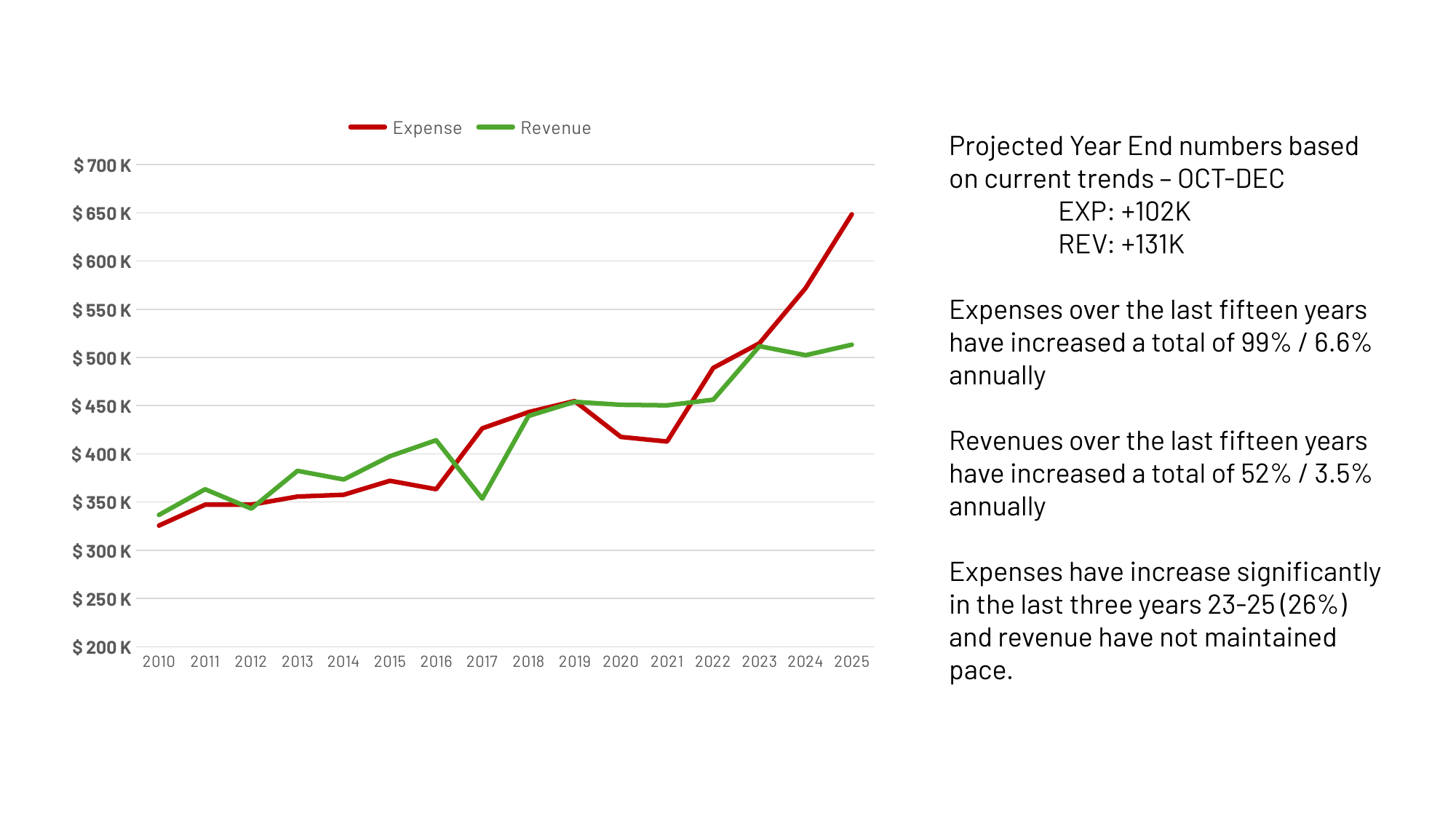

### Chart

| Category |  Expense  |  Revenue  |
|---|---|---|
| 2010 | 325628.5199999993 | 336635.3299999989 |
| 2011 | 347272.63000000076 | 363284.31 |
| 2012 | 347346.8000000005 | 343170.50999999983 |
| 2013 | 355703.6900000004 | 382374.0999999993 |
| 2014 | 357564.0300000008 | 373386.07000000065 |
| 2015 | 372065.7199999997 | 397513.9299999998 |
| 2016 | 363345.65999999957 | 414094.1099999988 |
| 2017 | 426468.6799999991 | 353556.18999999925 |
| 2018 | 443248.5600000004 | 439257.8699999995 |
| 2019 | 454776.07000000024 | 453984.02000000037 |
| 2020 | 417553.4299999994 | 450842.40999999933 |
| 2021 | 412791.2200000006 | 450324.2199999999 |
| 2022 | 489174.30999999994 | 456161.22000000085 |
| 2023 | 514725.4699999993 | 511705.0799999989 |
| 2024 | 571988.4400000004 | 502348.77000000025 |
| 2025 | 648472.3200000034 | 513283.05337800836 |
Projected Year End numbers based on current trends – OCT-DEC
	EXP: +102K
	REV: +131K

Expenses over the last fifteen years have increased a total of 99% / 6.6% annually

Revenues over the last fifteen years have increased a total of 52% / 3.5% annually

Expenses have increase significantly in the last three years 23-25 (26%) and revenue have not maintained pace.